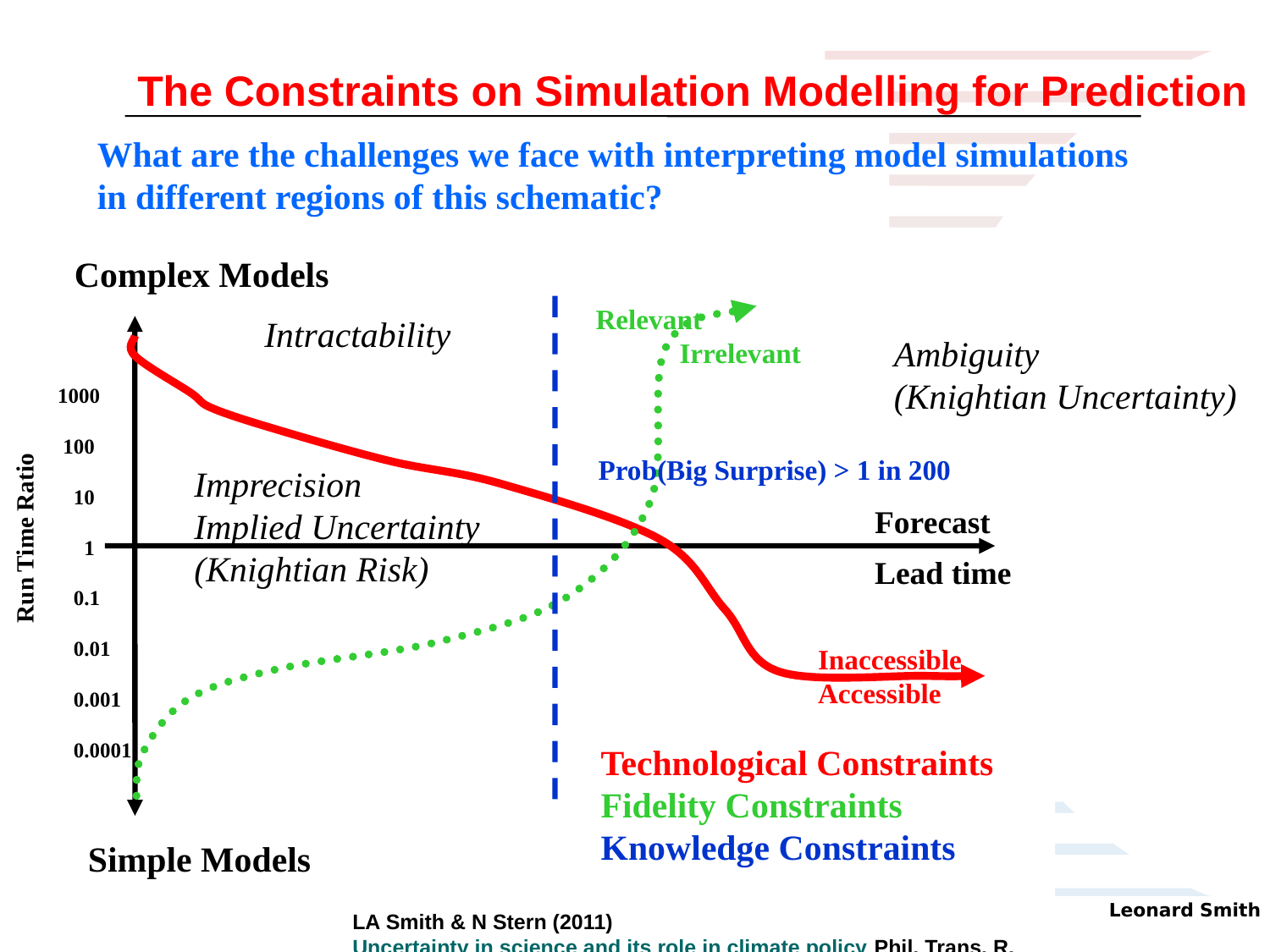

The Constraints on Simulation Modelling for Prediction
What are the challenges we face with interpreting model simulations in different regions of this schematic?

Complex Models

Relevant
            Irrelevant

Intractability

Ambiguity
(Knightian Uncertainty)

1000

 100

   10

     1

   0.1

   0.01

   0.001

   0.0001
Prob(Big Surprise) > 1 in 200
Imprecision
Implied Uncertainty
(Knightian Risk)
Forecast

Lead time
Run Time Ratio

Inaccessible
Accessible
Technological Constraints
Fidelity Constraints
Knowledge Constraints

Simple Models
LA Smith & N Stern (2011) Uncertainty in science and its role in climate policy Phil. Trans. R. Soc. A (2011), 369, 1-24.